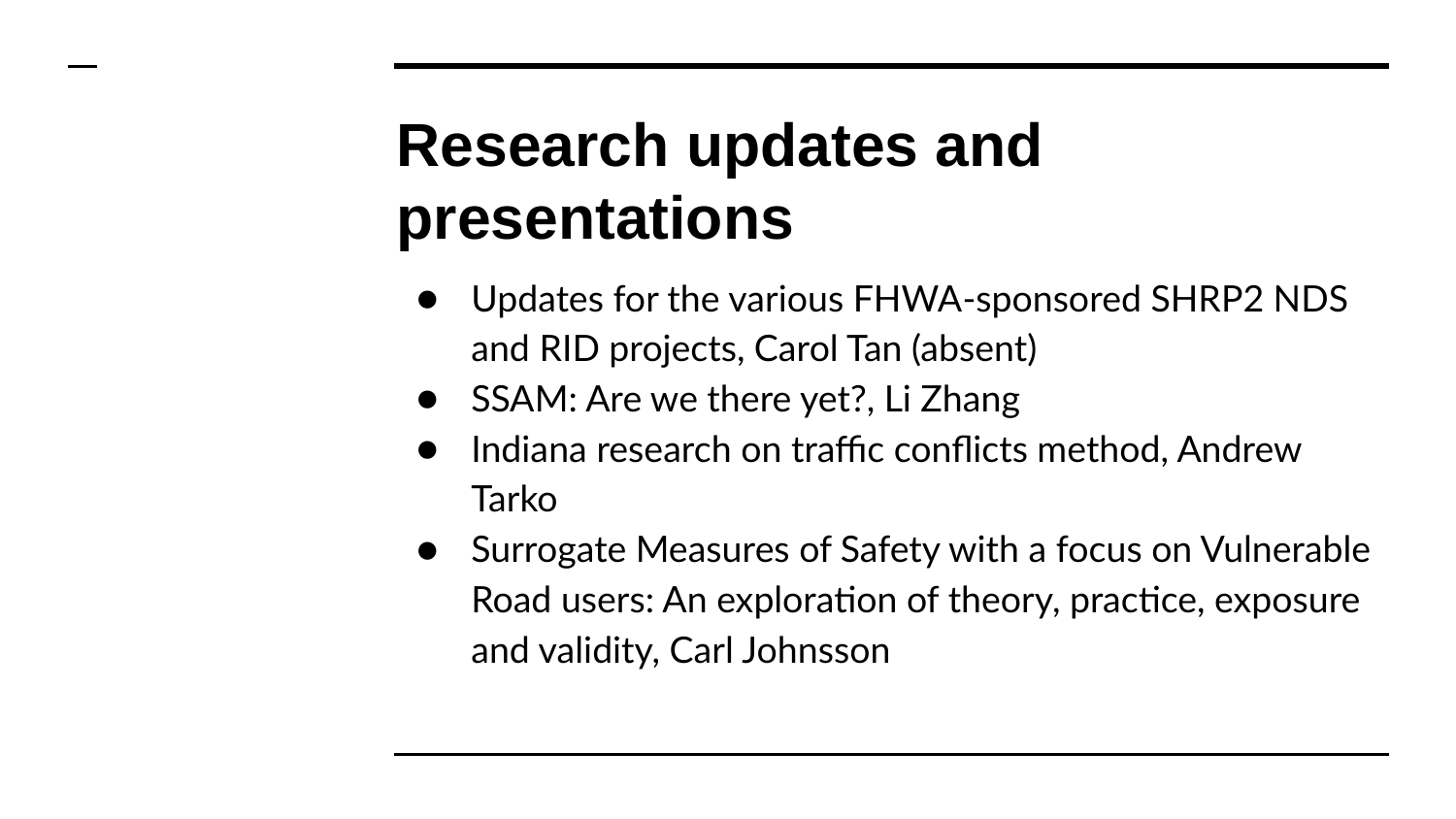

# Research updates and presentations
Updates for the various FHWA-sponsored SHRP2 NDS and RID projects, Carol Tan (absent)
SSAM: Are we there yet?, Li Zhang
Indiana research on traffic conflicts method, Andrew Tarko
Surrogate Measures of Safety with a focus on Vulnerable Road users: An exploration of theory, practice, exposure and validity, Carl Johnsson